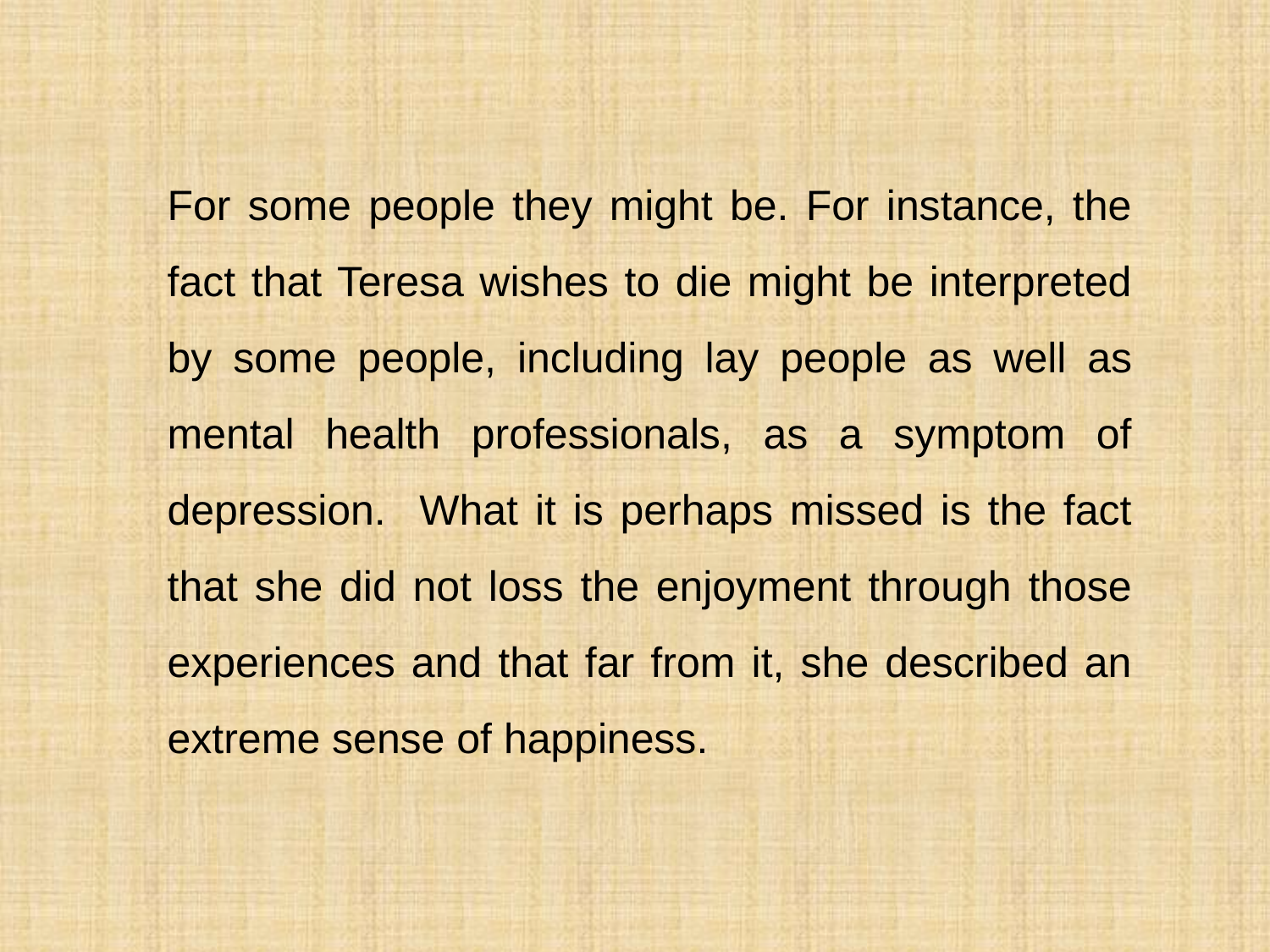

For some people they might be. For instance, the fact that Teresa wishes to die might be interpreted by some people, including lay people as well as mental health professionals, as a symptom of depression.  What it is perhaps missed is the fact that she did not loss the enjoyment through those experiences and that far from it, she described an extreme sense of happiness.